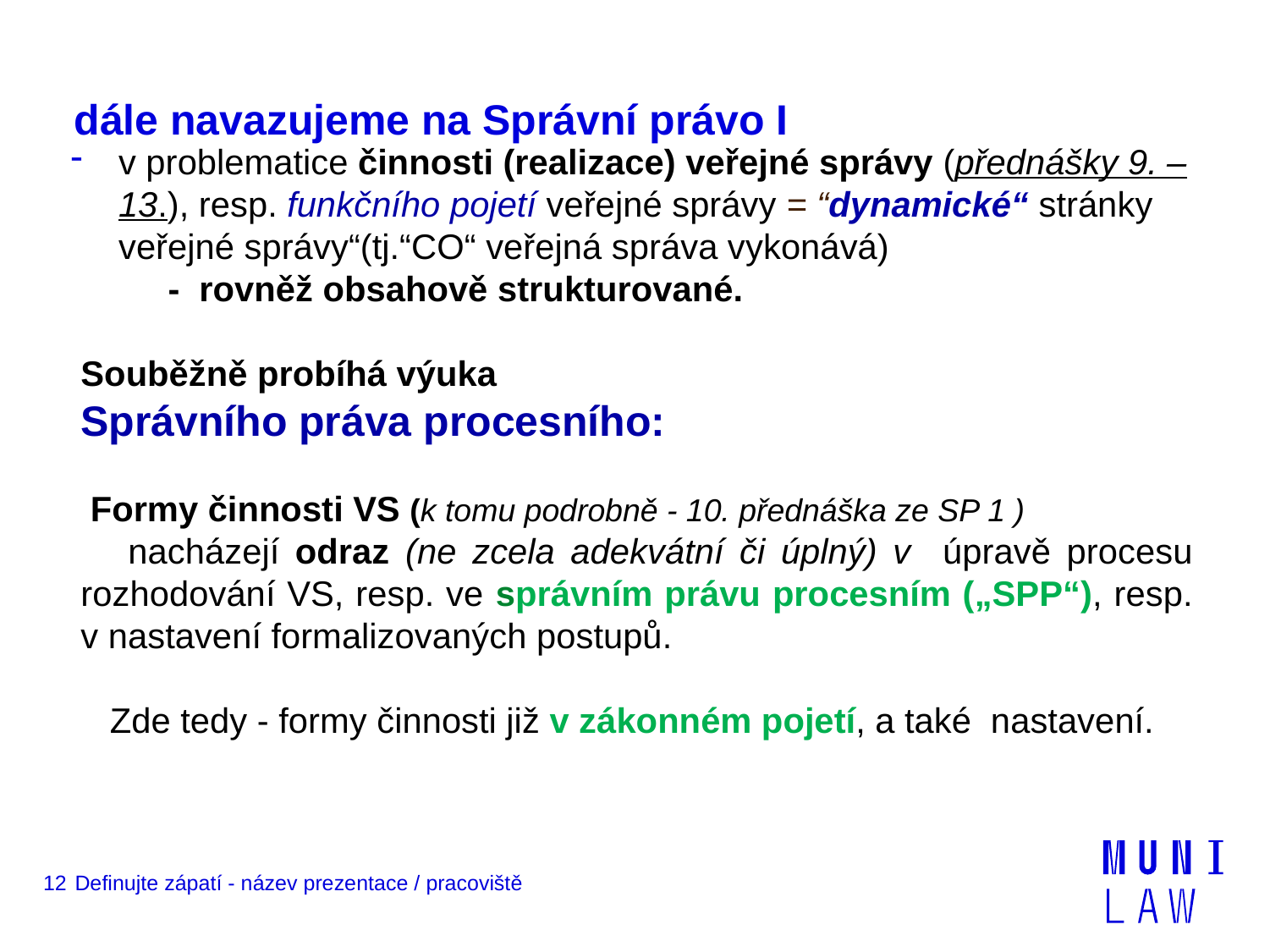

# dále navazujeme na Správní právo I
v problematice činnosti (realizace) veřejné správy (přednášky 9. – 13.), resp. funkčního pojetí veřejné správy = “dynamické“ stránky veřejné správy“(tj.“CO“ veřejná správa vykonává)
          -  rovněž obsahově strukturované.

Souběžně probíhá výuka
Správního práva procesního:

 Formy činnosti VS (k tomu podrobně - 10. přednáška ze SP 1 )
   nacházejí odraz (ne zcela adekvátní či úplný) v  úpravě procesu rozhodování VS, resp. ve správním právu procesním („SPP“), resp. v nastavení formalizovaných postupů.

   Zde tedy - formy činnosti již v zákonném pojetí, a také  nastavení.

12
Definujte zápatí - název prezentace / pracoviště